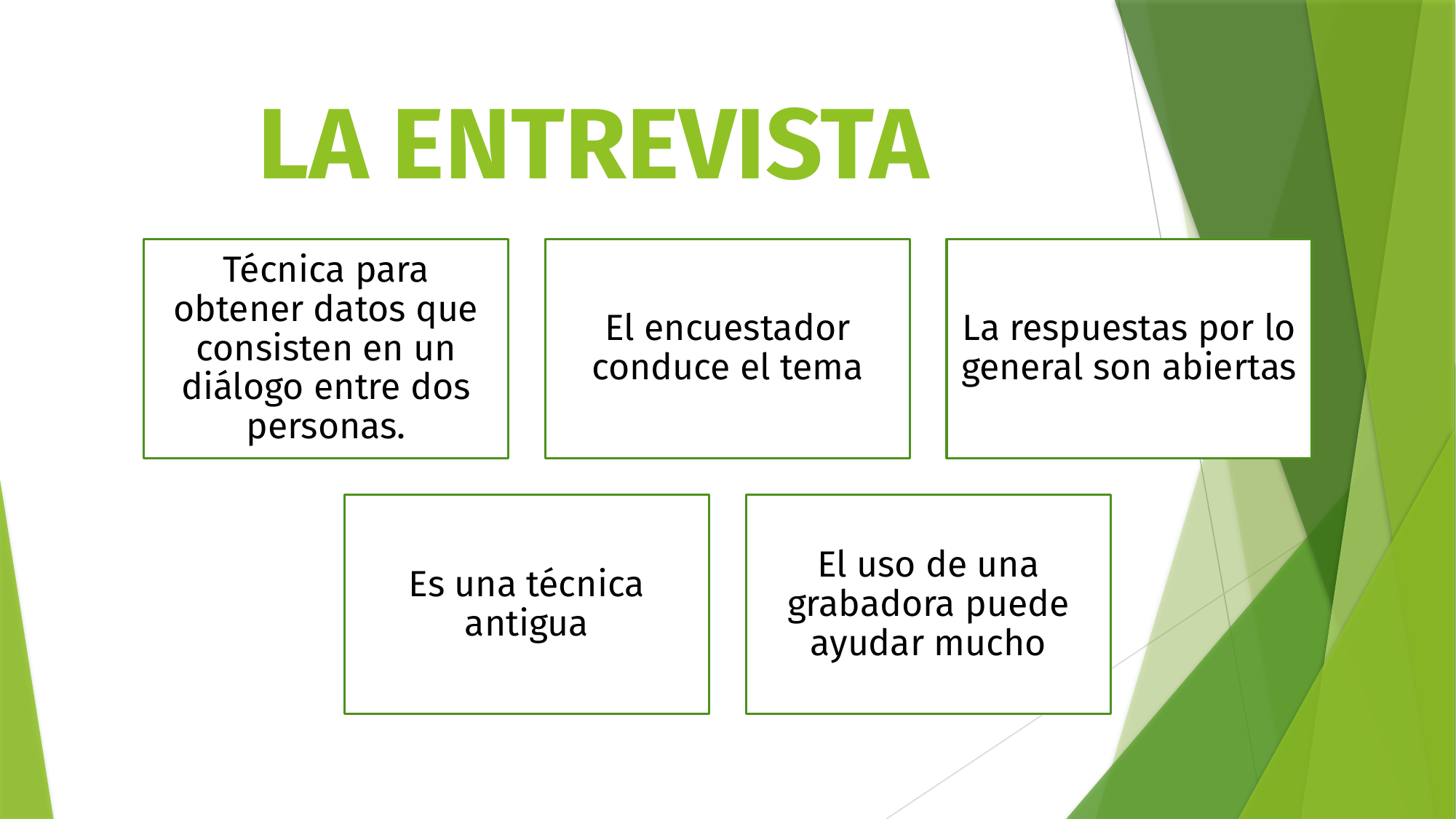

# LA ENTREVISTA
Técnica para obtener datos que consisten en un diálogo entre dos personas.
El encuestador conduce el tema
La respuestas por lo general son abiertas
Es una técnica antigua
El uso de una grabadora puede ayudar mucho